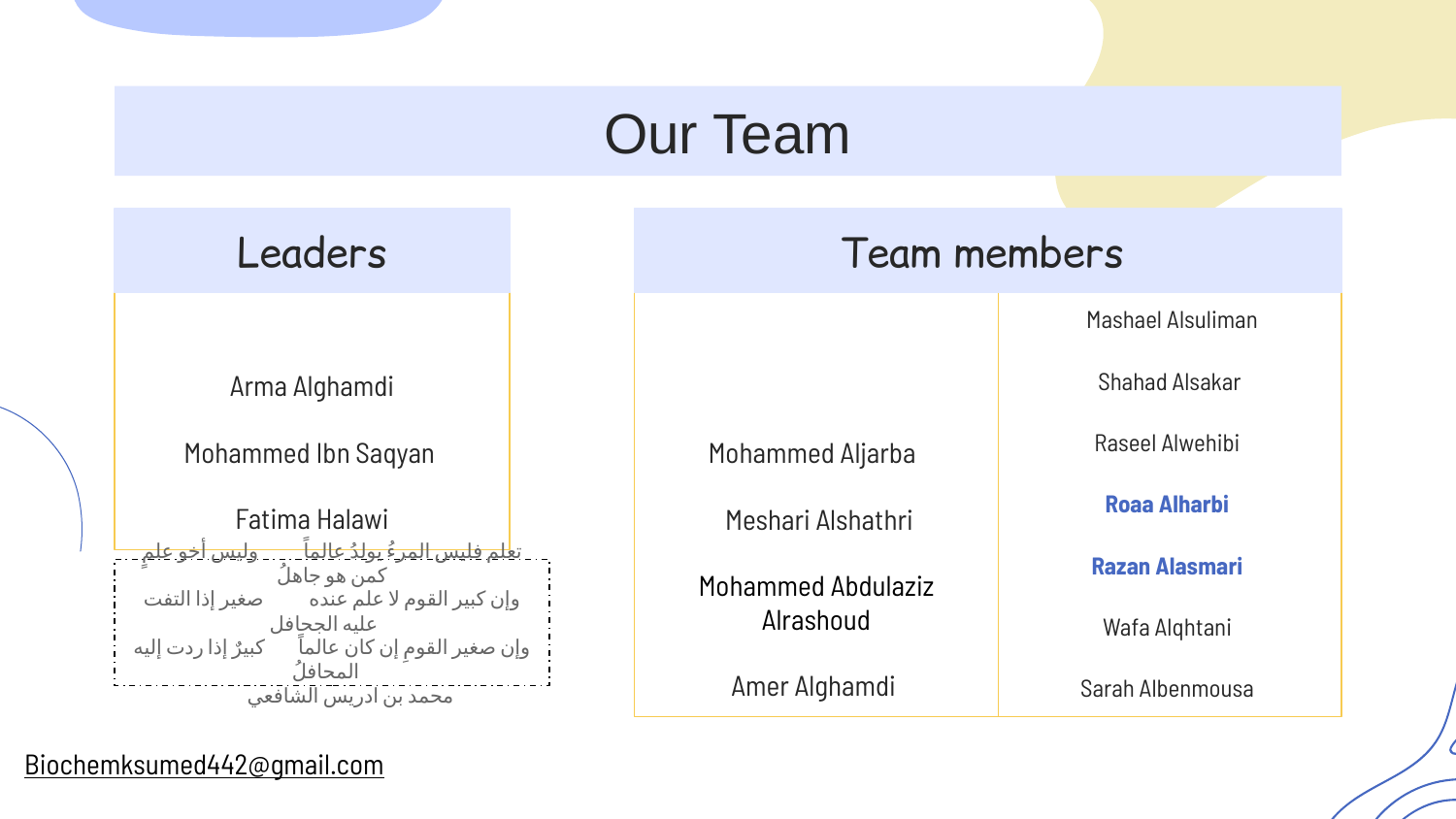

Our Team
# Leaders
Team members
Arma Alghamdi
Mohammed Ibn Saqyan
Fatima Halawi
        Mohammed Aljarba
 Meshari Alshathri
Mohammed Abdulaziz Alrashoud
Amer Alghamdi

 Mashael Alsuliman
Shahad Alsakar
Raseel Alwehibi
Roaa Alharbi
Razan Alasmari
Wafa Alqhtani
Sarah Albenmousa

تعلم فليس المرءُ يولدُ عالماً           وليس أخو علمٍ كمن هو جاهلُ
وإن كبير القوم لا علم عنده           صغير إذا التفت عليه الجحافل
وإن صغير القومِ إن كان عالماً        كبيرٌ إذا ردت إليه المحافلُ
         محمد بن ادريس الشافعي
Biochemksumed442@gmail.com